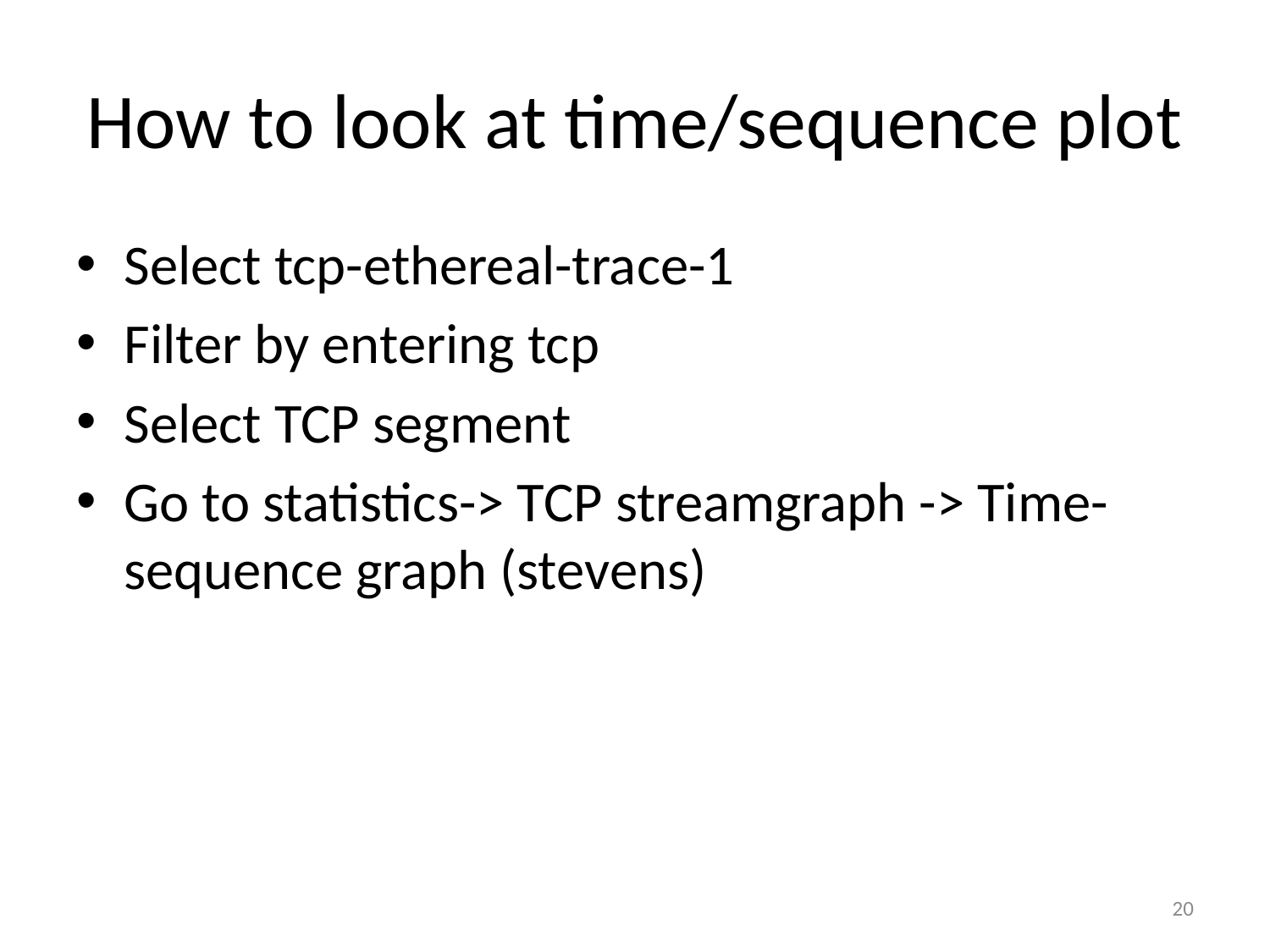

# How to look at time/sequence plot
Select tcp-ethereal-trace-1
Filter by entering tcp
Select TCP segment
Go to statistics-> TCP streamgraph -> Time-sequence graph (stevens)
20